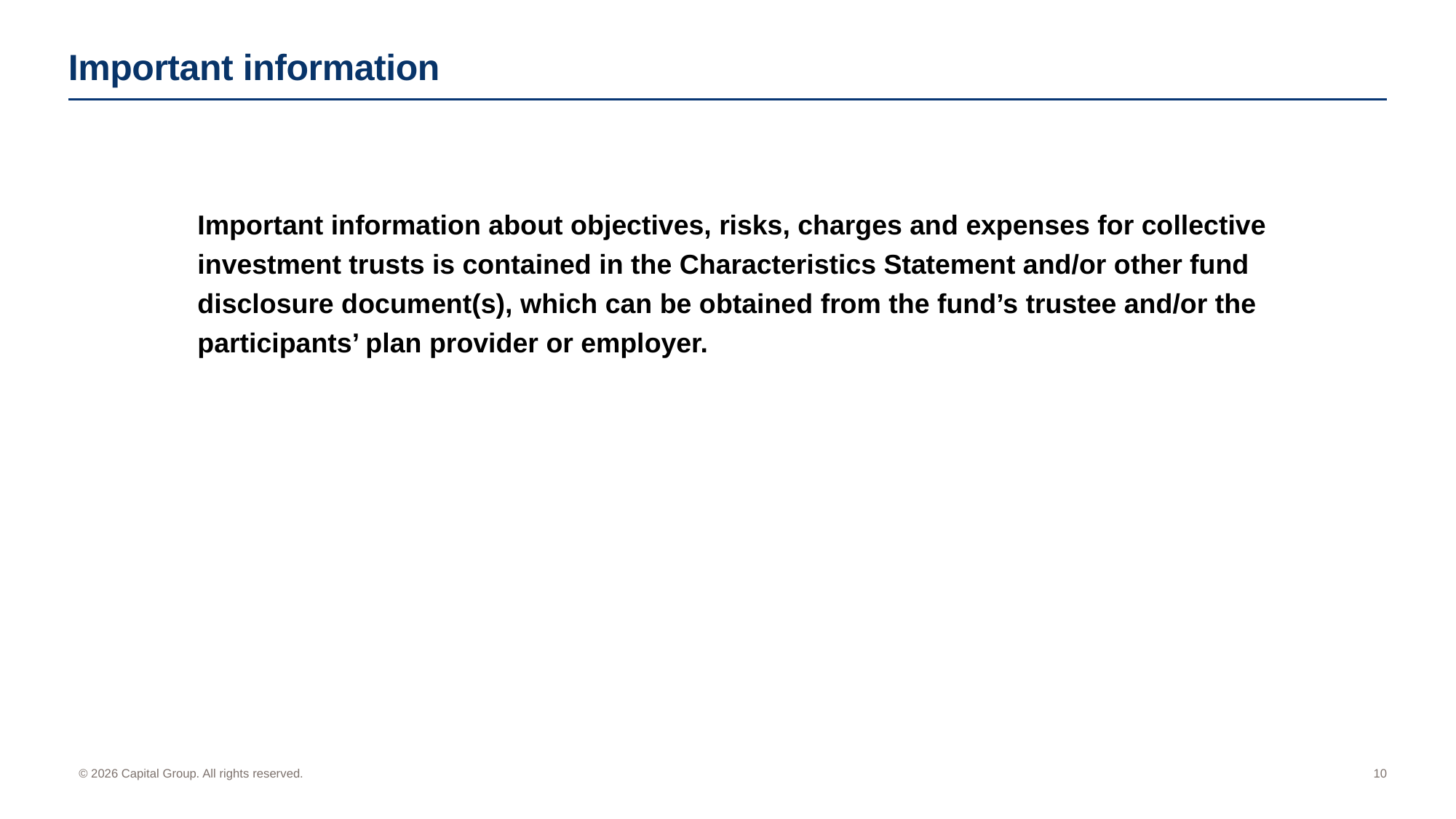

# Important information
Important information about objectives, risks, charges and expenses for collective investment trusts is contained in the Characteristics Statement and/or other fund disclosure document(s), which can be obtained from the fund’s trustee and/or the participants’ plan provider or employer.
10